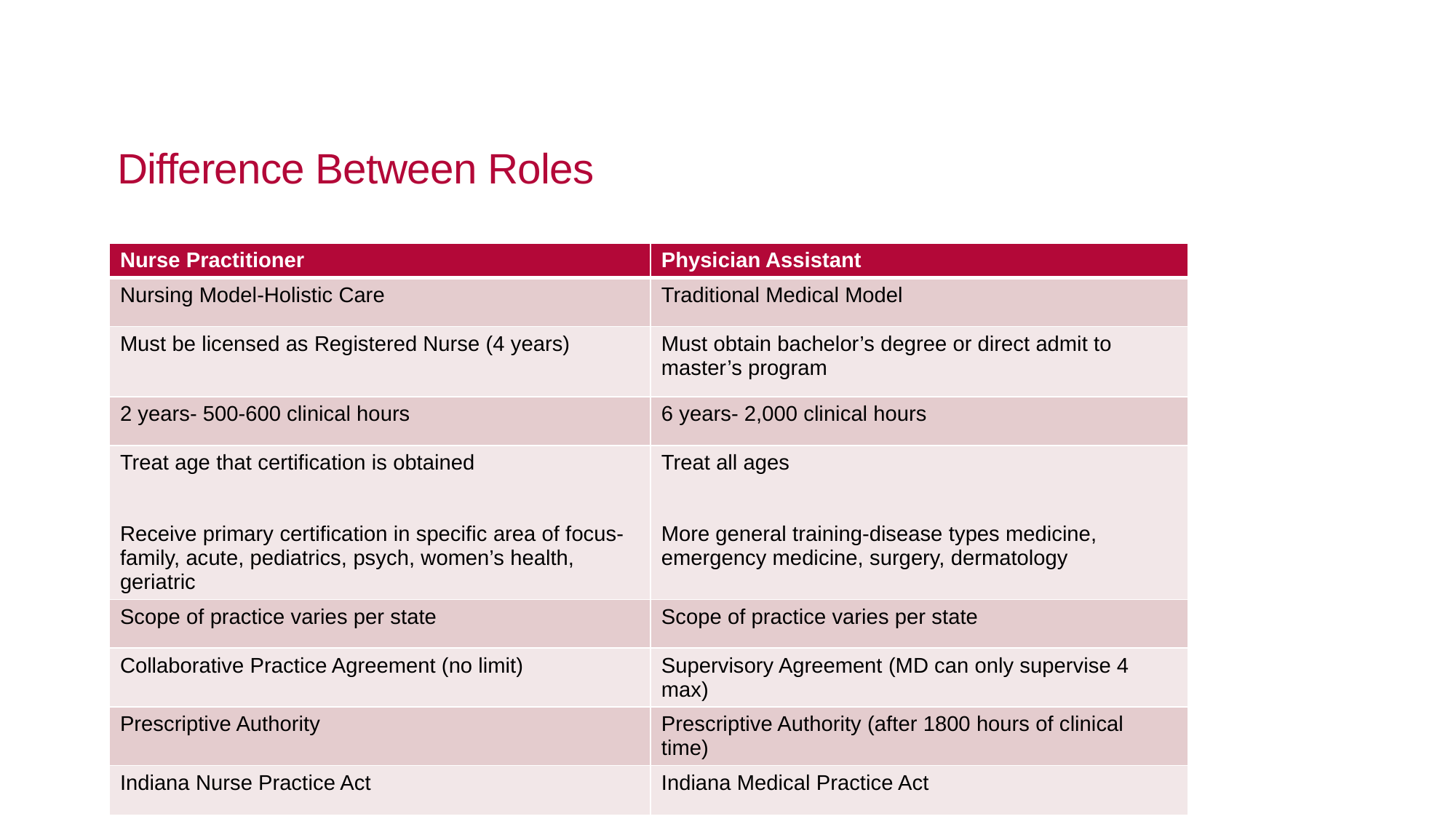

# Difference Between Roles
| Nurse Practitioner | Physician Assistant |
| --- | --- |
| Nursing Model-Holistic Care | Traditional Medical Model |
| Must be licensed as Registered Nurse (4 years) | Must obtain bachelor’s degree or direct admit to master’s program |
| 2 years- 500-600 clinical hours | 6 years- 2,000 clinical hours |
| Treat age that certification is obtained Receive primary certification in specific area of focus-family, acute, pediatrics, psych, women’s health, geriatric | Treat all ages More general training-disease types medicine, emergency medicine, surgery, dermatology |
| Scope of practice varies per state | Scope of practice varies per state |
| Collaborative Practice Agreement (no limit) | Supervisory Agreement (MD can only supervise 4 max) |
| Prescriptive Authority | Prescriptive Authority (after 1800 hours of clinical time) |
| Indiana Nurse Practice Act | Indiana Medical Practice Act |